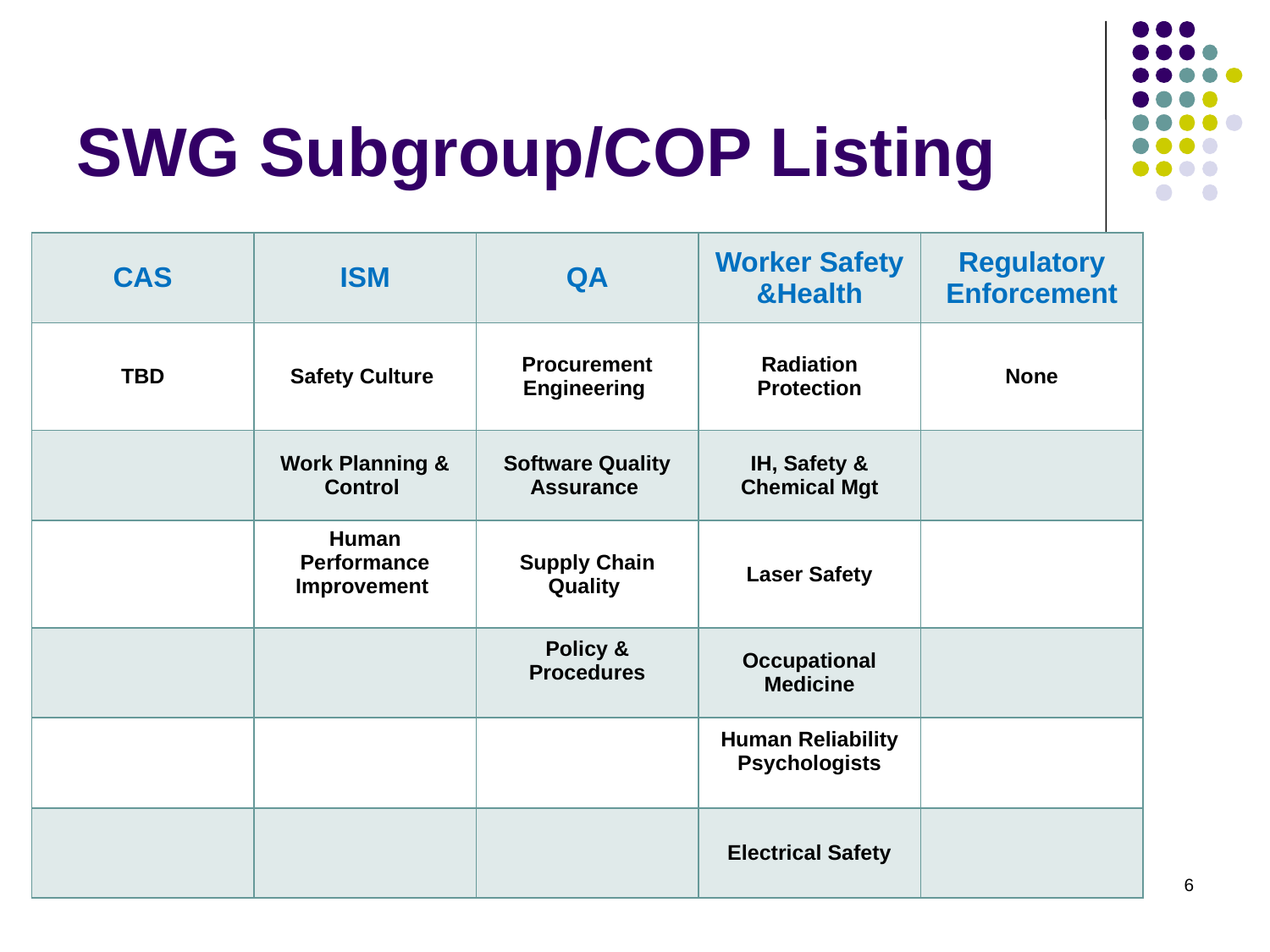

# SWG Subgroup/COP Listing
| CAS | ISM | QA | Worker Safety &Health | Regulatory Enforcement |
| --- | --- | --- | --- | --- |
| TBD | Safety Culture | Procurement Engineering | Radiation Protection | None |
|  | Work Planning & Control | Software Quality Assurance | IH, Safety & Chemical Mgt |  |
|  | Human Performance Improvement | Supply Chain Quality | Laser Safety |  |
|  |  | Policy & Procedures | Occupational Medicine |  |
|  |  |  | Human Reliability Psychologists |  |
|  |  |  | Electrical Safety |  |
6